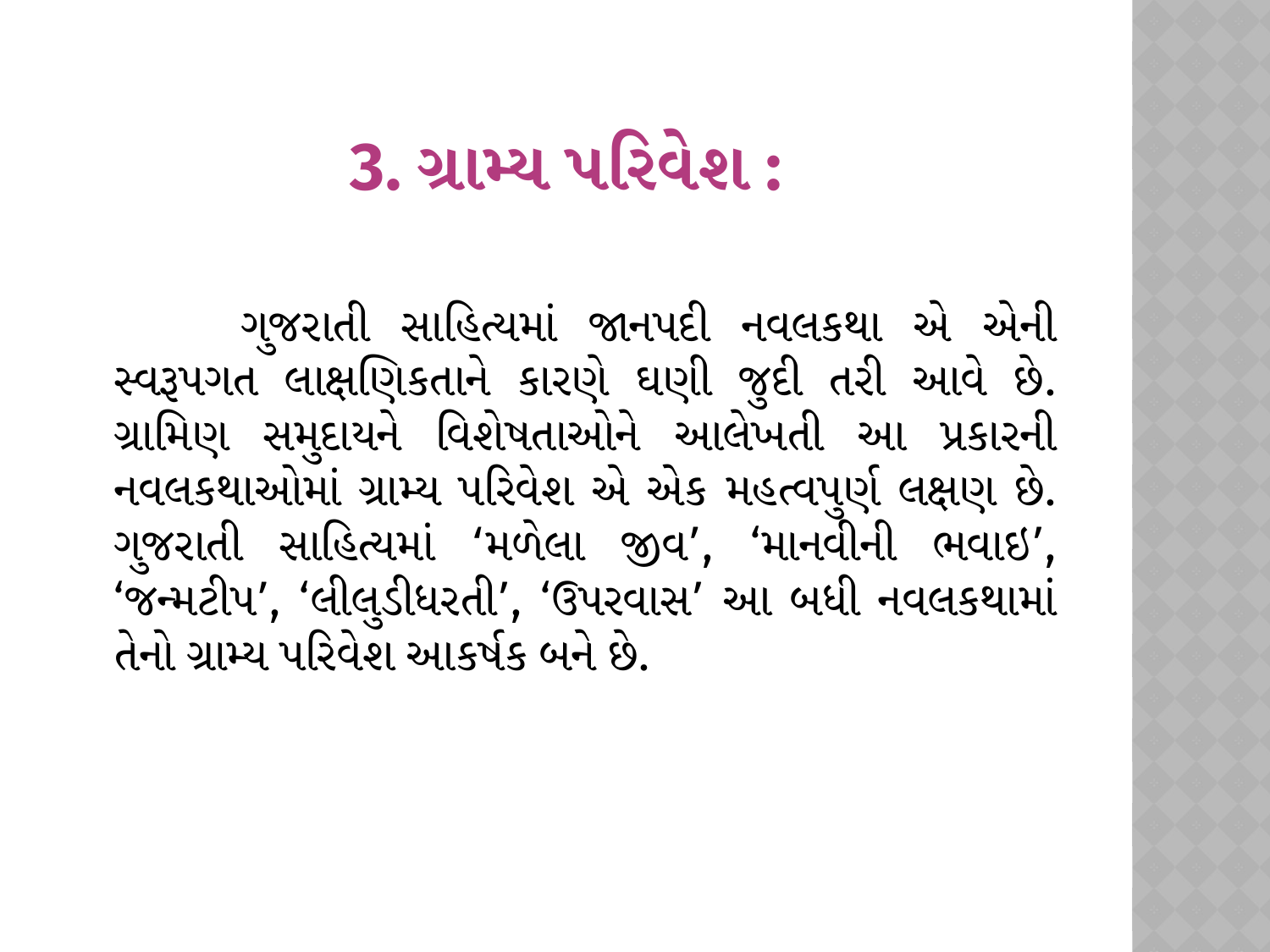

# 3. ગ્રામ્ય પરિવેશ :

		ગુજરાતી સાહિત્યમાં જાનપદી નવલકથા એ એની સ્વરૂપગત લાક્ષણિકતાને કારણે ઘણી જુદી તરી આવે છે. ગ્રામિણ સમુદાયને વિશેષતાઓને આલેખતી આ પ્રકારની નવલકથાઓમાં ગ્રામ્ય પરિવેશ એ એક મહત્વપુર્ણ લક્ષણ છે. ગુજરાતી સાહિત્યમાં ‘મળેલા જીવ’, ‘માનવીની ભવાઇ’, ‘જન્મટીપ’, ‘લીલુડીધરતી’, ‘ઉપરવાસ’ આ બધી નવલકથામાં તેનો ગ્રામ્ય પરિવેશ આકર્ષક બને છે.